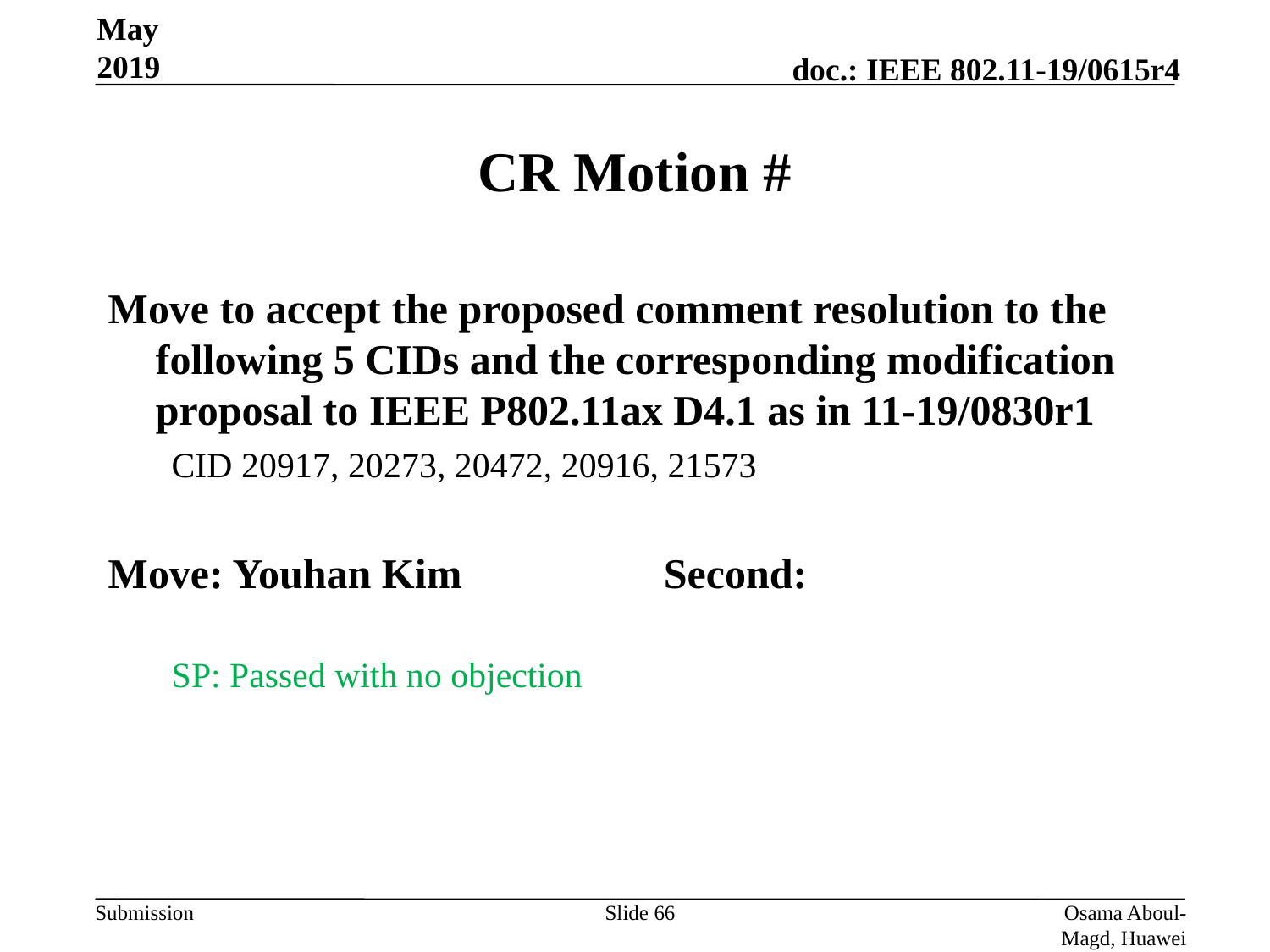

May 2019
# CR Motion #
Move to accept the proposed comment resolution to the following 5 CIDs and the corresponding modification proposal to IEEE P802.11ax D4.1 as in 11-19/0830r1
CID 20917, 20273, 20472, 20916, 21573

Move: Youhan Kim		Second:

SP: Passed with no objection
Slide 66
Osama Aboul-Magd, Huawei Technologies